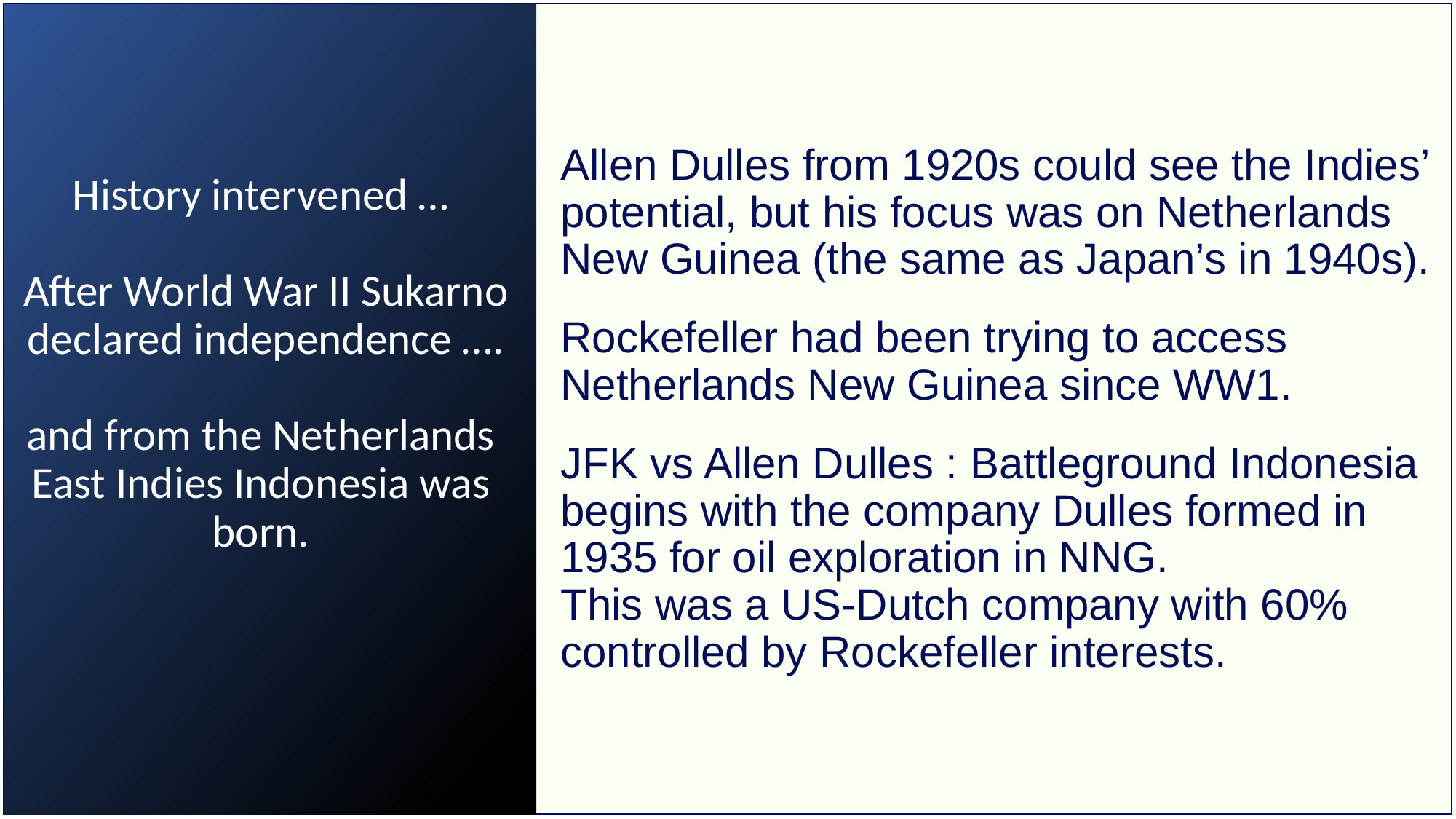

Allen Dulles from 1920s could see the Indies’ potential, but his focus was on Netherlands New Guinea (the same as Japan’s in 1940s).

Rockefeller had been trying to access Netherlands New Guinea since WW1.

JFK vs Allen Dulles : Battleground Indonesia begins with the company Dulles formed in 1935 for oil exploration in NNG.
This was a US-Dutch company with 60% controlled by Rockefeller interests.

# History intervened …

After World War II Sukarno declared independence ….

and from the Netherlands
East Indies Indonesia was
born.